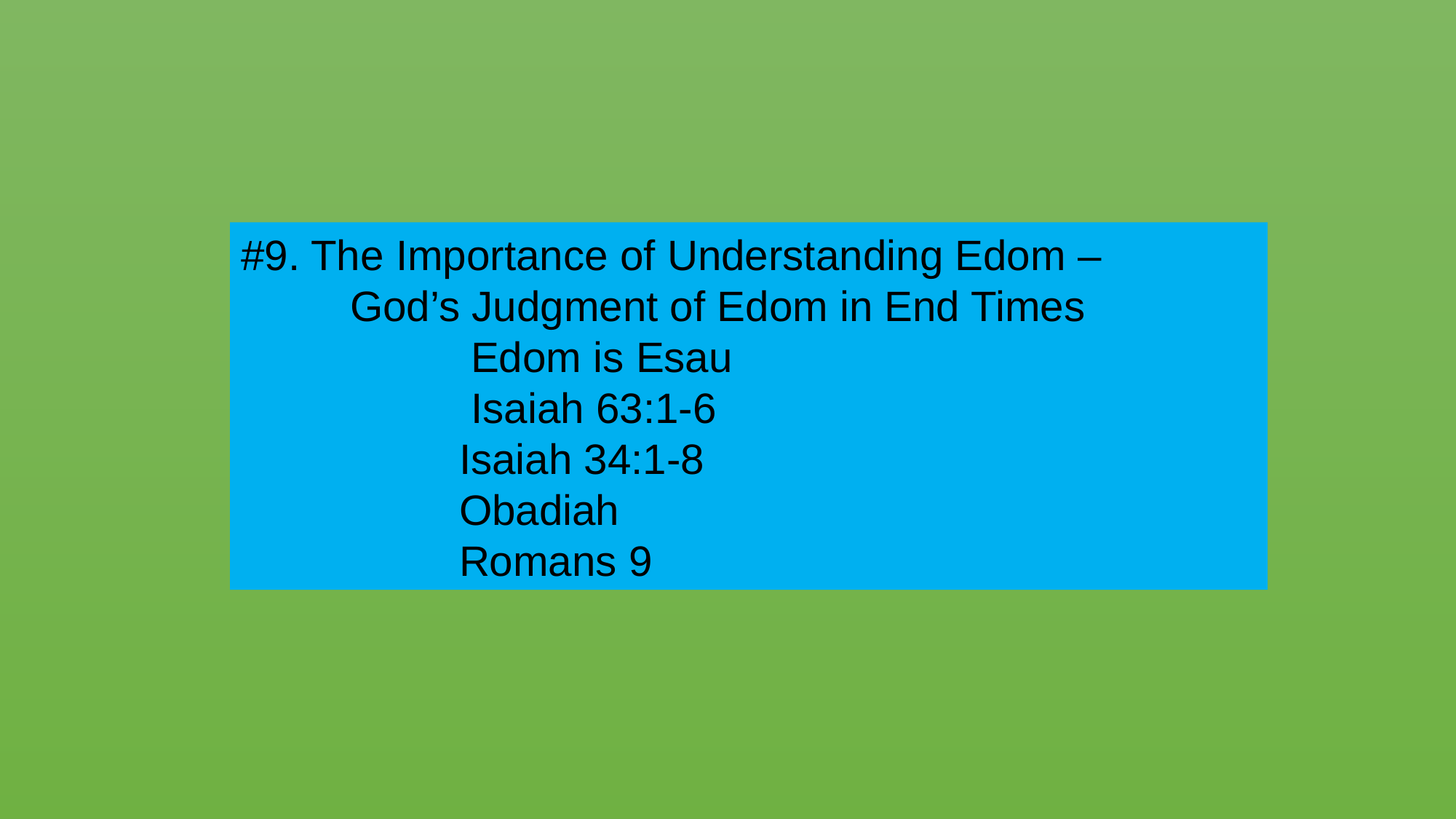

#9. The Importance of Understanding Edom –
	God’s Judgment of Edom in End Times
   		 Edom is Esau
   		 Isaiah 63:1-6
    		Isaiah 34:1-8
    		Obadiah
    		Romans 9